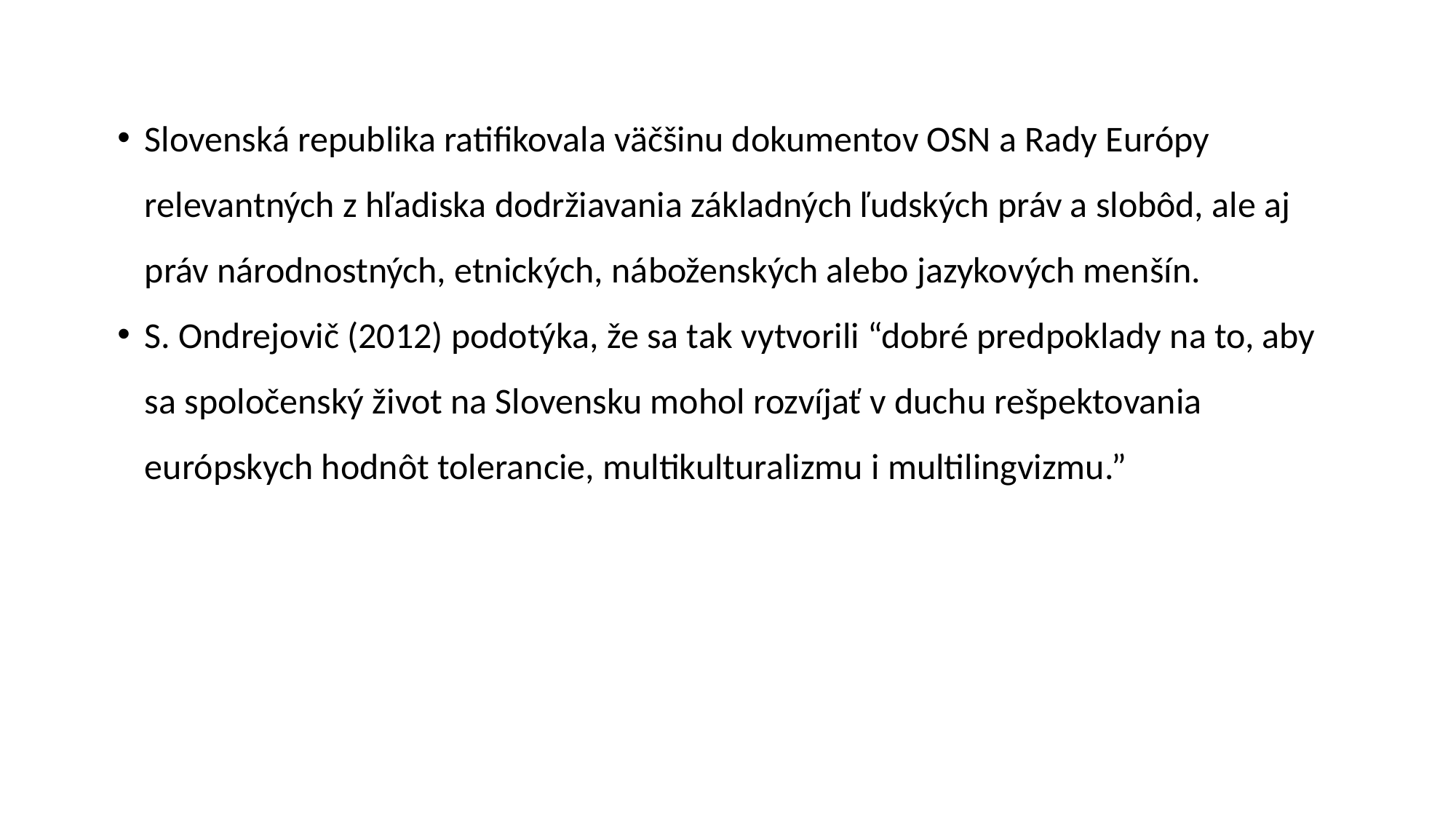

Slovenská republika ratifikovala väčšinu dokumentov OSN a Rady Európy relevantných z hľadiska dodržiavania základných ľudských práv a slobôd, ale aj práv národnostných, etnických, náboženských alebo jazykových menšín.
S. Ondrejovič (2012) podotýka, že sa tak vytvorili “dobré predpoklady na to, aby sa spoločenský život na Slovensku mohol rozvíjať v duchu rešpektovania európskych hodnôt tolerancie, multikulturalizmu i multilingvizmu.”